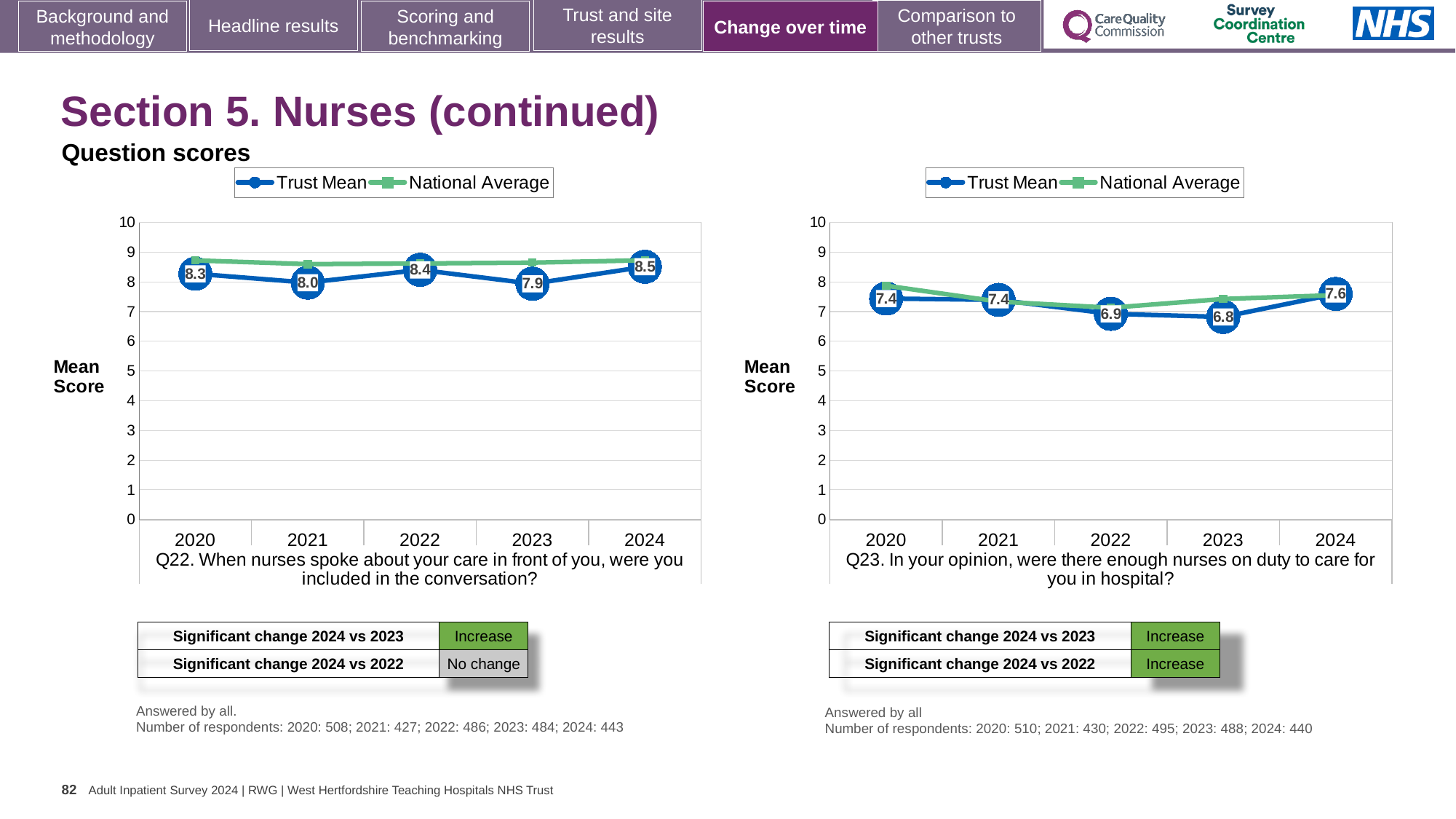

# Section 5. Nurses (continued)
Question scores

### Chart

| Category | Trust Mean | National Average |
|---|---|---|
| 2020 | 8.274407130219474 | 8.7236833998789 |
| 2021 | 7.974904250704329 | 8.597849585287333 |
| 2022 | 8.405095032316117 | 8.620818019232726 |
| 2023 | 7.938085509880491 | 8.647785295224693 |
| 2024 | 8.50986423848745 | 8.72793031996795 |

### Chart

| Category | Trust Mean | National Average |
|---|---|---|
| 2020 | 7.440097485736683 | 7.872189679197843 |
| 2021 | 7.394741477221902 | 7.337001090444097 |
| 2022 | 6.924616984979184 | 7.131068972405187 |
| 2023 | 6.821396755031568 | 7.426002125424722 |
| 2024 | 7.59490913174889 | 7.554067821635136 |
| Significant change 2024 vs 2023 | Increase |
| --- | --- |
| Significant change 2024 vs 2022 | No change |
| Significant change 2024 vs 2023 | Increase |
| --- | --- |
| Significant change 2024 vs 2022 | Increase |
Answered by all.
Number of respondents: 2020: 508; 2021: 427; 2022: 486; 2023: 484; 2024: 443

Answered by all
Number of respondents: 2020: 510; 2021: 430; 2022: 495; 2023: 488; 2024: 440

82